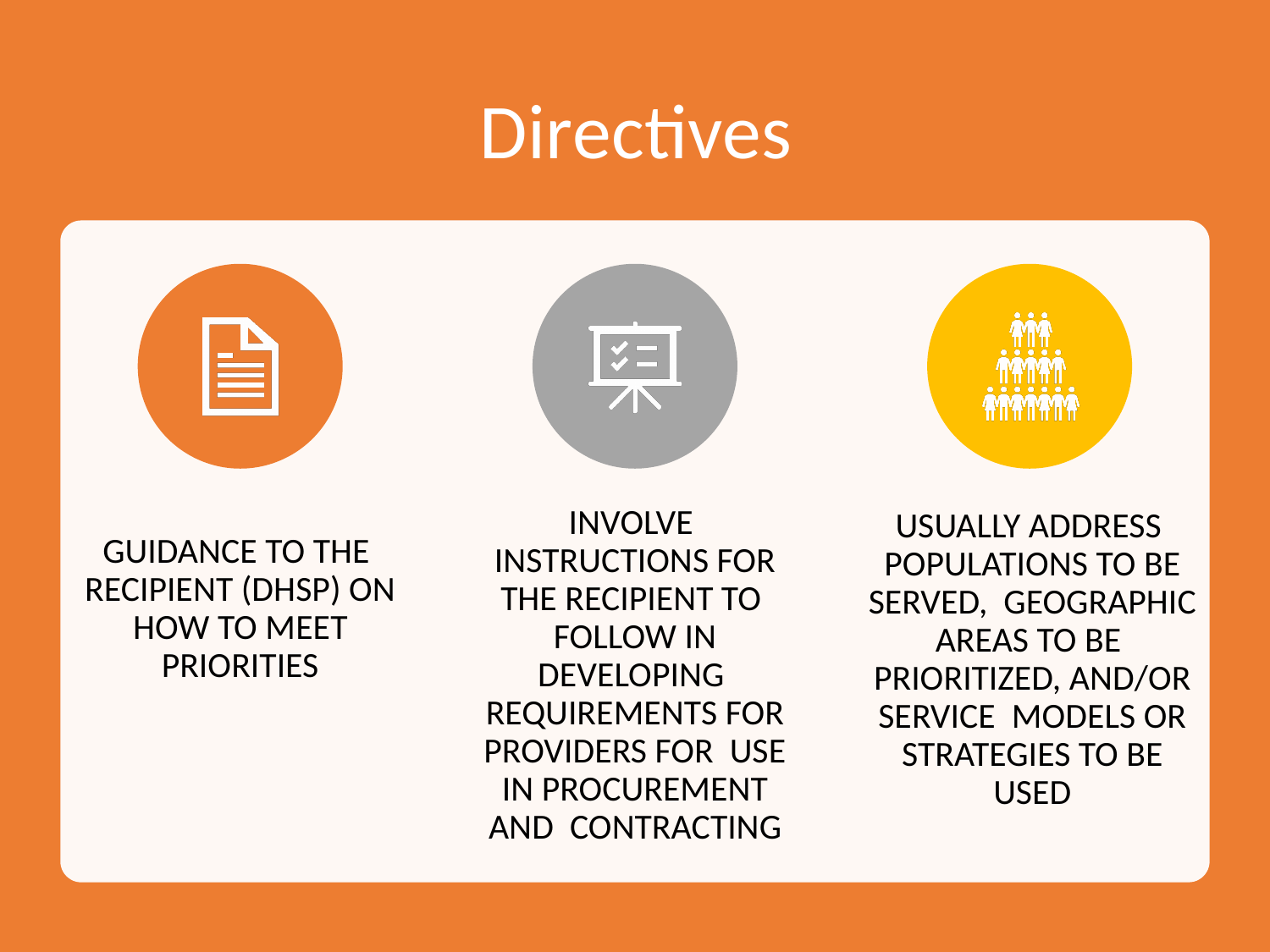

Directives
guidance to the  recipient (DHSP) on how to meet priorities
involve  instructions for the recipient to  follow in developing  requirements for providers for  use in procurement and  contracting
usually address  populations to be served,  geographic areas to be  prioritized, and/or service  models or strategies to be used